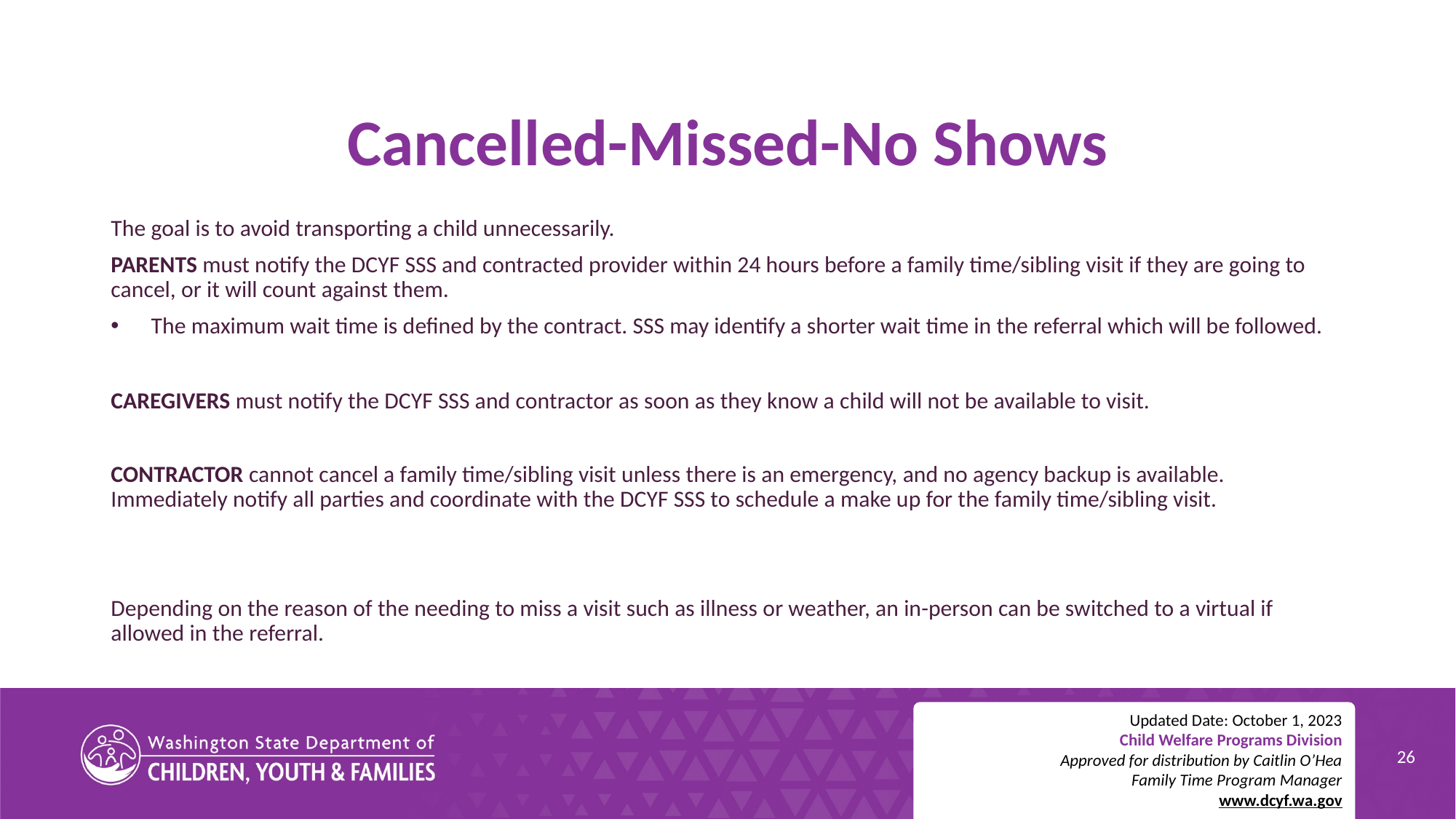

# Cancelled-Missed-No Shows
The goal is to avoid transporting a child unnecessarily.
PARENTS must notify the DCYF SSS and contracted provider within 24 hours before a family time/sibling visit if they are going to cancel, or it will count against them.
The maximum wait time is defined by the contract. SSS may identify a shorter wait time in the referral which will be followed.

CAREGIVERS must notify the DCYF SSS and contractor as soon as they know a child will not be available to visit.

CONTRACTOR cannot cancel a family time/sibling visit unless there is an emergency, and no agency backup is available. Immediately notify all parties and coordinate with the DCYF SSS to schedule a make up for the family time/sibling visit.

Depending on the reason of the needing to miss a visit such as illness or weather, an in-person can be switched to a virtual if allowed in the referral.
Updated Date: October 1, 2023
Child Welfare Programs Division
Approved for distribution by Caitlin O’Hea
Family Time Program Manager
www.dcyf.wa.gov